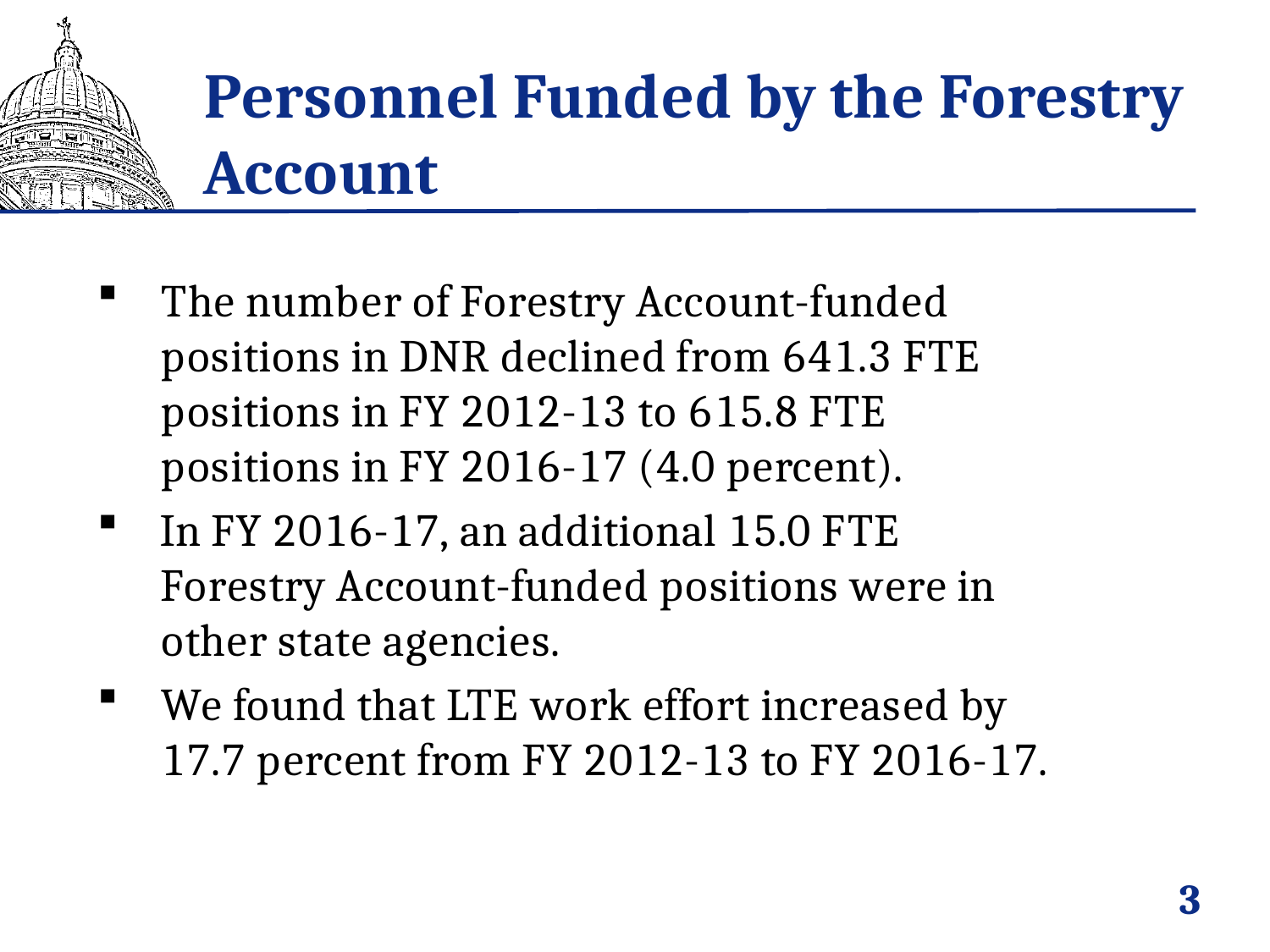

# Personnel Funded by the Forestry Account
The number of Forestry Account-funded positions in DNR declined from 641.3 FTE positions in FY 2012-13 to 615.8 FTE positions in FY 2016-17 (4.0 percent).
In FY 2016-17, an additional 15.0 FTE Forestry Account-funded positions were in other state agencies.
We found that LTE work effort increased by 17.7 percent from FY 2012-13 to FY 2016-17.